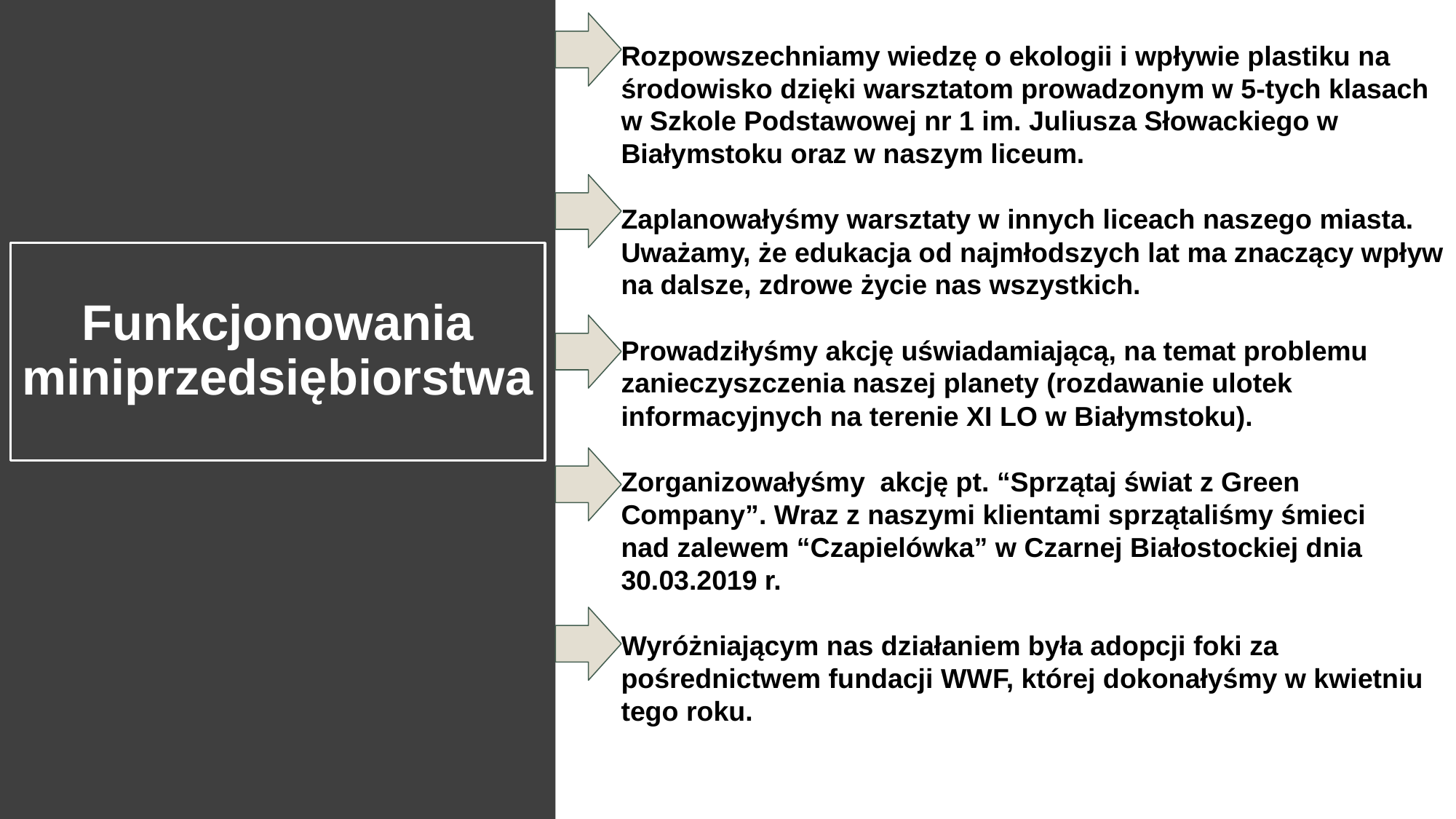

Rozpowszechniamy wiedzę o ekologii i wpływie plastiku na środowisko dzięki warsztatom prowadzonym w 5-tych klasach w Szkole Podstawowej nr 1 im. Juliusza Słowackiego w Białymstoku oraz w naszym liceum.

Zaplanowałyśmy warsztaty w innych liceach naszego miasta. Uważamy, że edukacja od najmłodszych lat ma znaczący wpływ na dalsze, zdrowe życie nas wszystkich.

Prowadziłyśmy akcję uświadamiającą, na temat problemu zanieczyszczenia naszej planety (rozdawanie ulotek informacyjnych na terenie XI LO w Białymstoku).

Zorganizowałyśmy  akcję pt. “Sprzątaj świat z Green Company”. Wraz z naszymi klientami sprzątaliśmy śmieci
nad zalewem “Czapielówka” w Czarnej Białostockiej dnia 30.03.2019 r.

Wyróżniającym nas działaniem była adopcji foki za pośrednictwem fundacji WWF, której dokonałyśmy w kwietniu tego roku.

# Funkcjonowania miniprzedsiębiorstwa